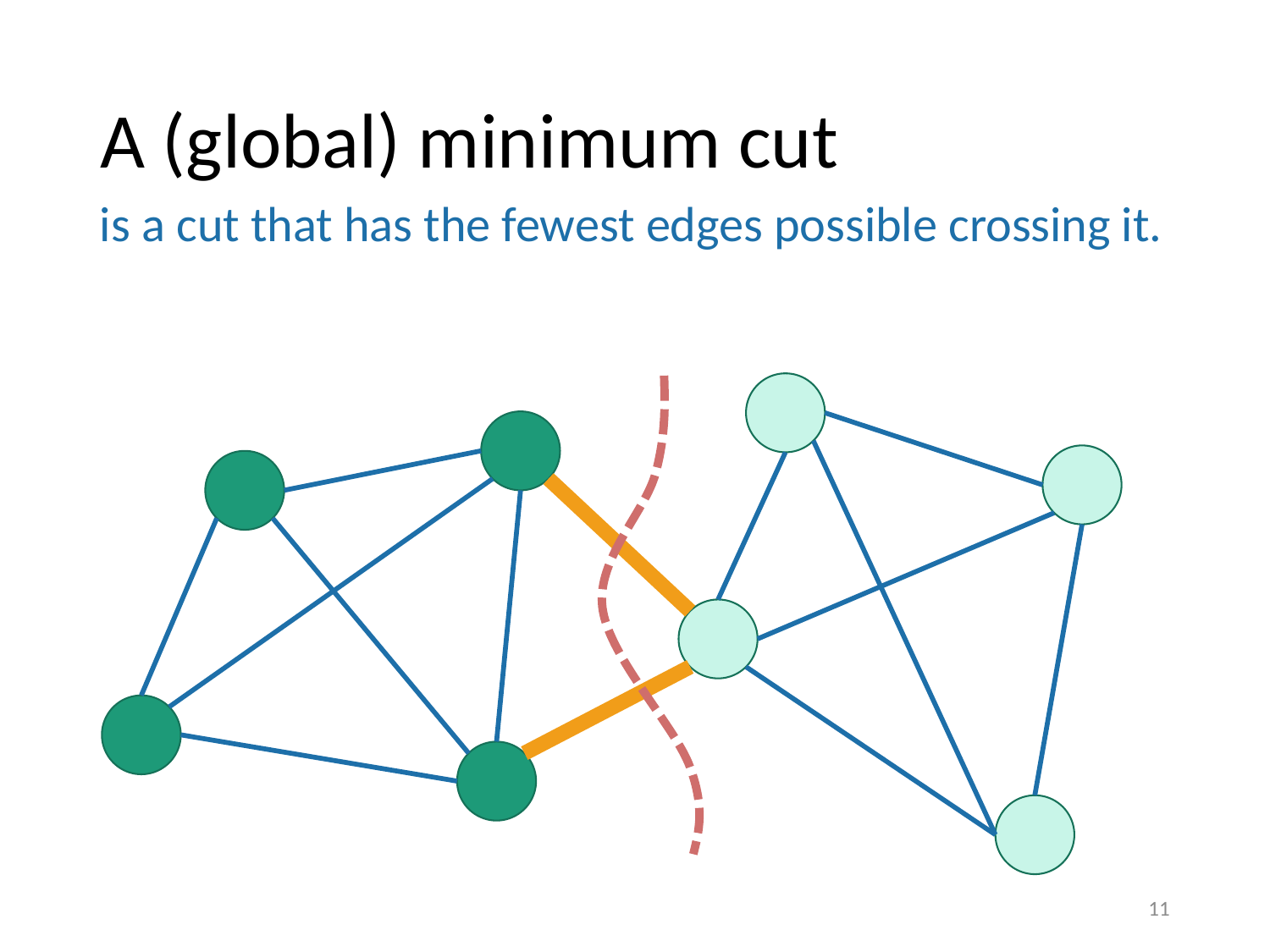

# A (global) minimum cut
is a cut that has the fewest edges possible crossing it.

11